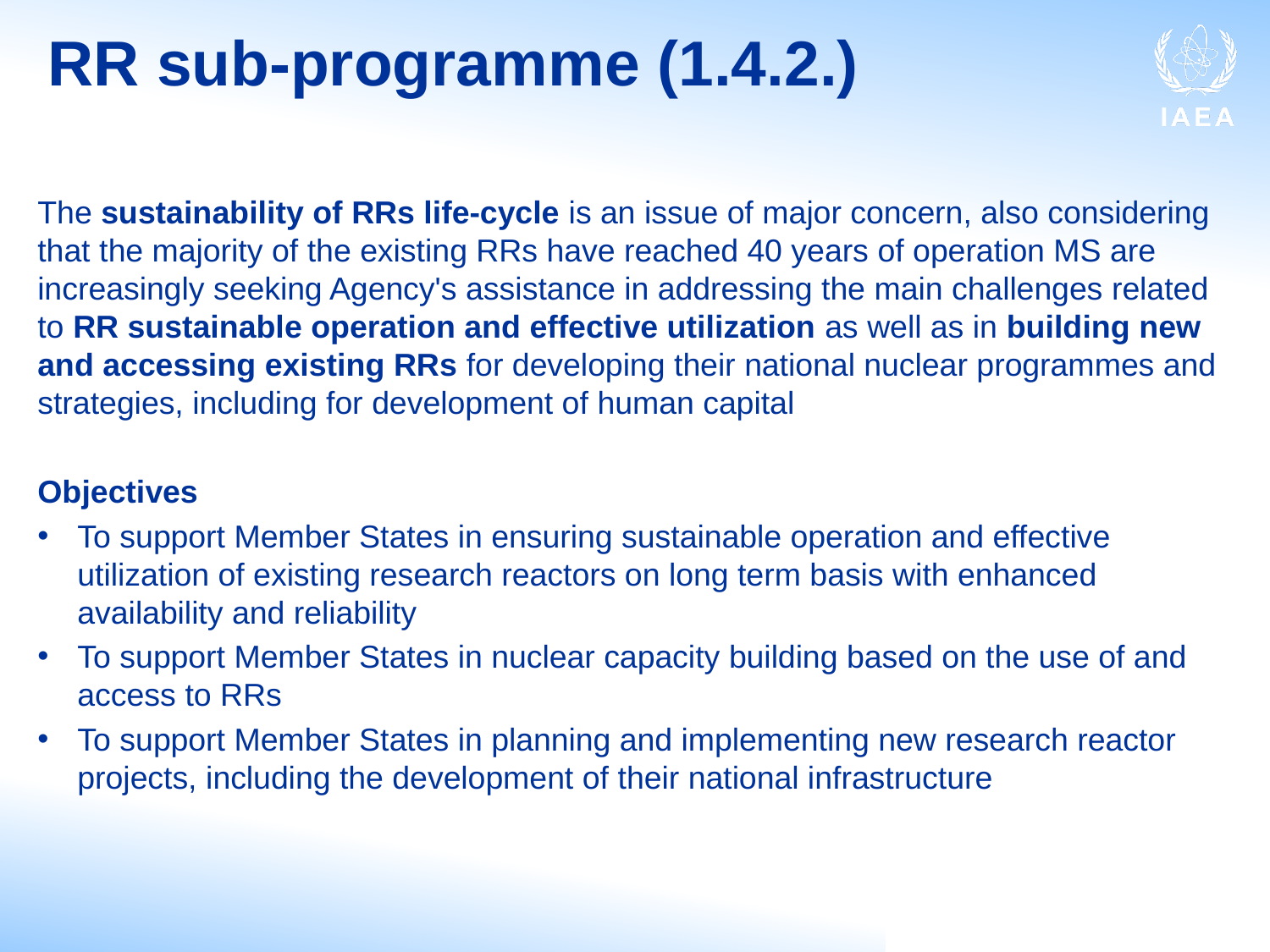

RR sub-programme (1.4.2.)
The sustainability of RRs life-cycle is an issue of major concern, also considering that the majority of the existing RRs have reached 40 years of operation MS are increasingly seeking Agency's assistance in addressing the main challenges related to RR sustainable operation and effective utilization as well as in building new and accessing existing RRs for developing their national nuclear programmes and strategies, including for development of human capital

Objectives
To support Member States in ensuring sustainable operation and effective utilization of existing research reactors on long term basis with enhanced availability and reliability
To support Member States in nuclear capacity building based on the use of and access to RRs
To support Member States in planning and implementing new research reactor projects, including the development of their national infrastructure